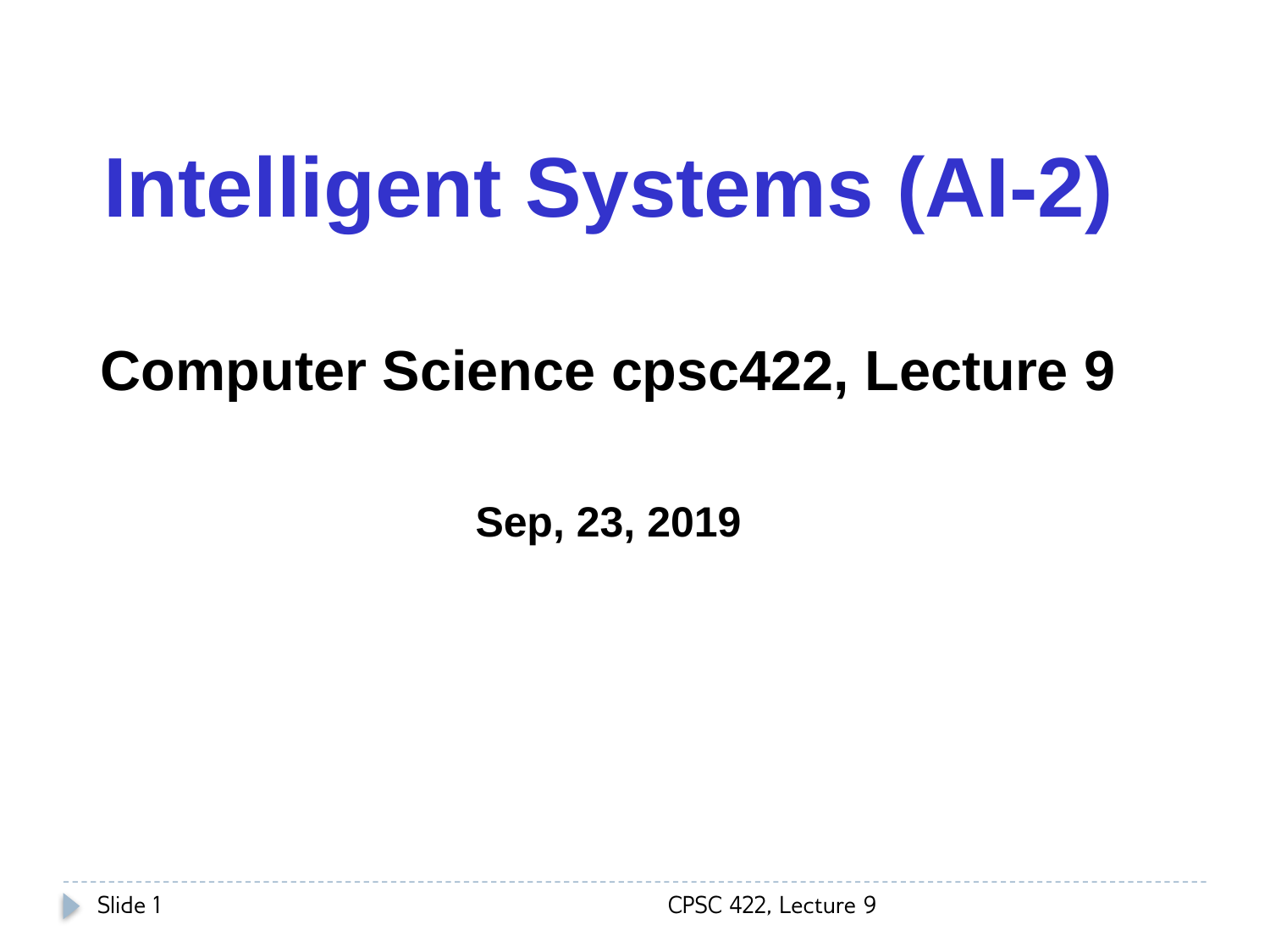

Intelligent Systems (AI-2)

Computer Science cpsc422, Lecture 9

Sep, 23, 2019
Slide 1
CPSC 422, Lecture 9